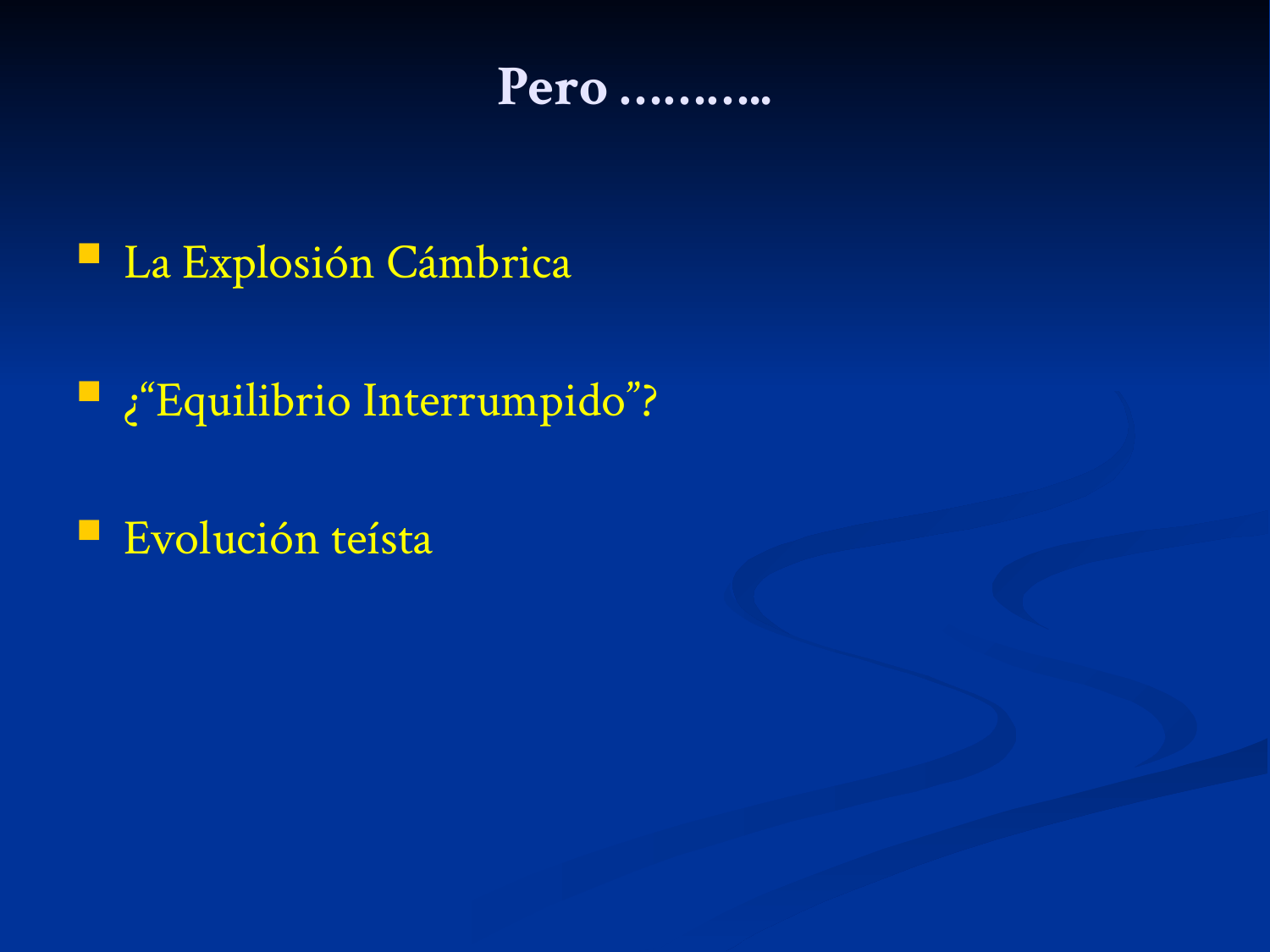

# Pero ………..
La Explosión Cámbrica

¿“Equilibrio Interrumpido”?

Evolución teísta